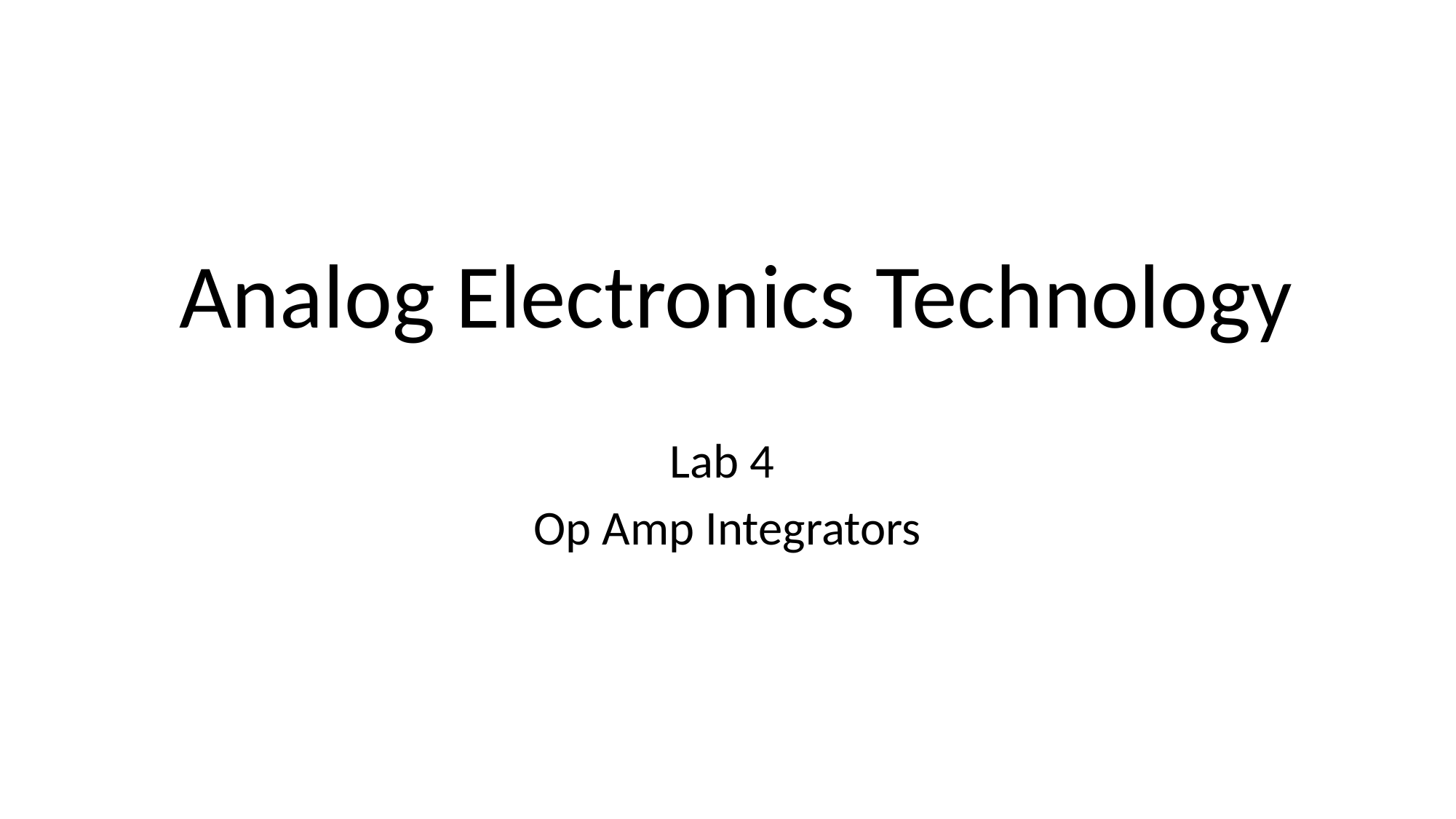

# Analog Electronics Technology
Lab 4
Op Amp Integrators